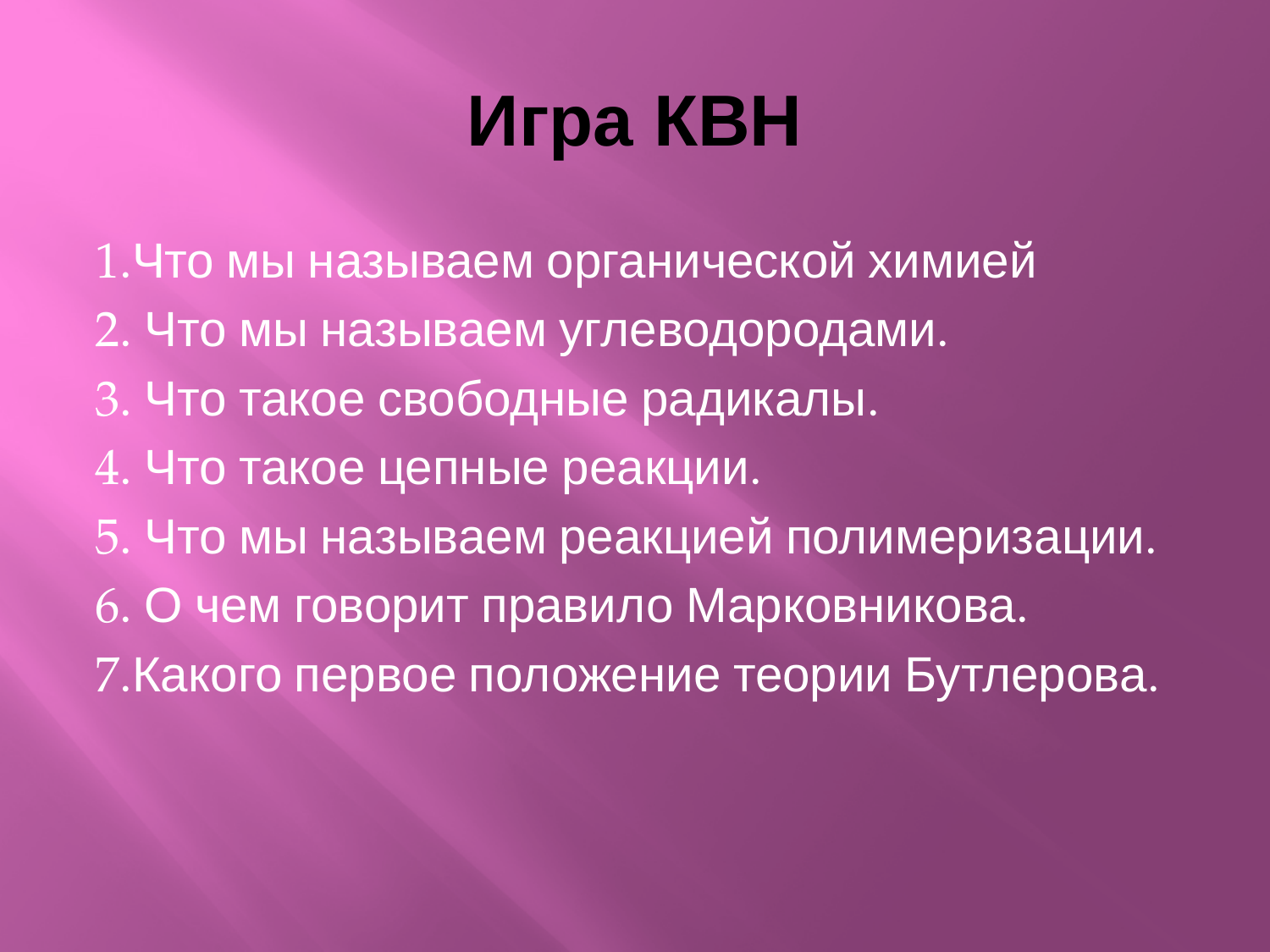

# Игра КВН
1.Что мы называем органической химией
2. Что мы называем углеводородами.
3. Что такое свободные радикалы.
4. Что такое цепные реакции.
5. Что мы называем реакцией полимеризации.
6. О чем говорит правило Марковникова.
7.Какого первое положение теории Бутлерова.